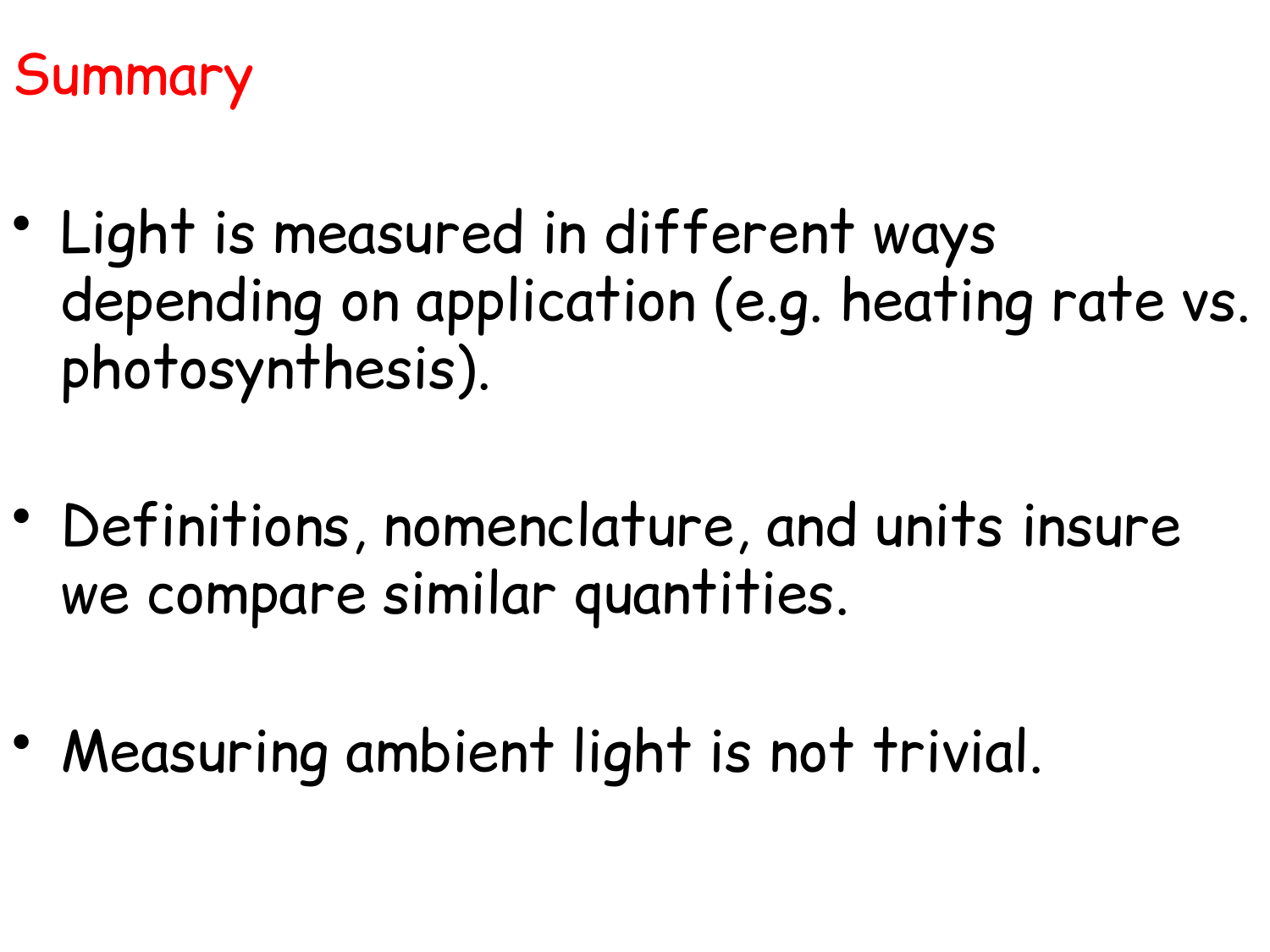

Summary

Light is measured in different ways depending on application (e.g. heating rate vs. photosynthesis).

Definitions, nomenclature, and units insure we compare similar quantities.

Measuring ambient light is not trivial.